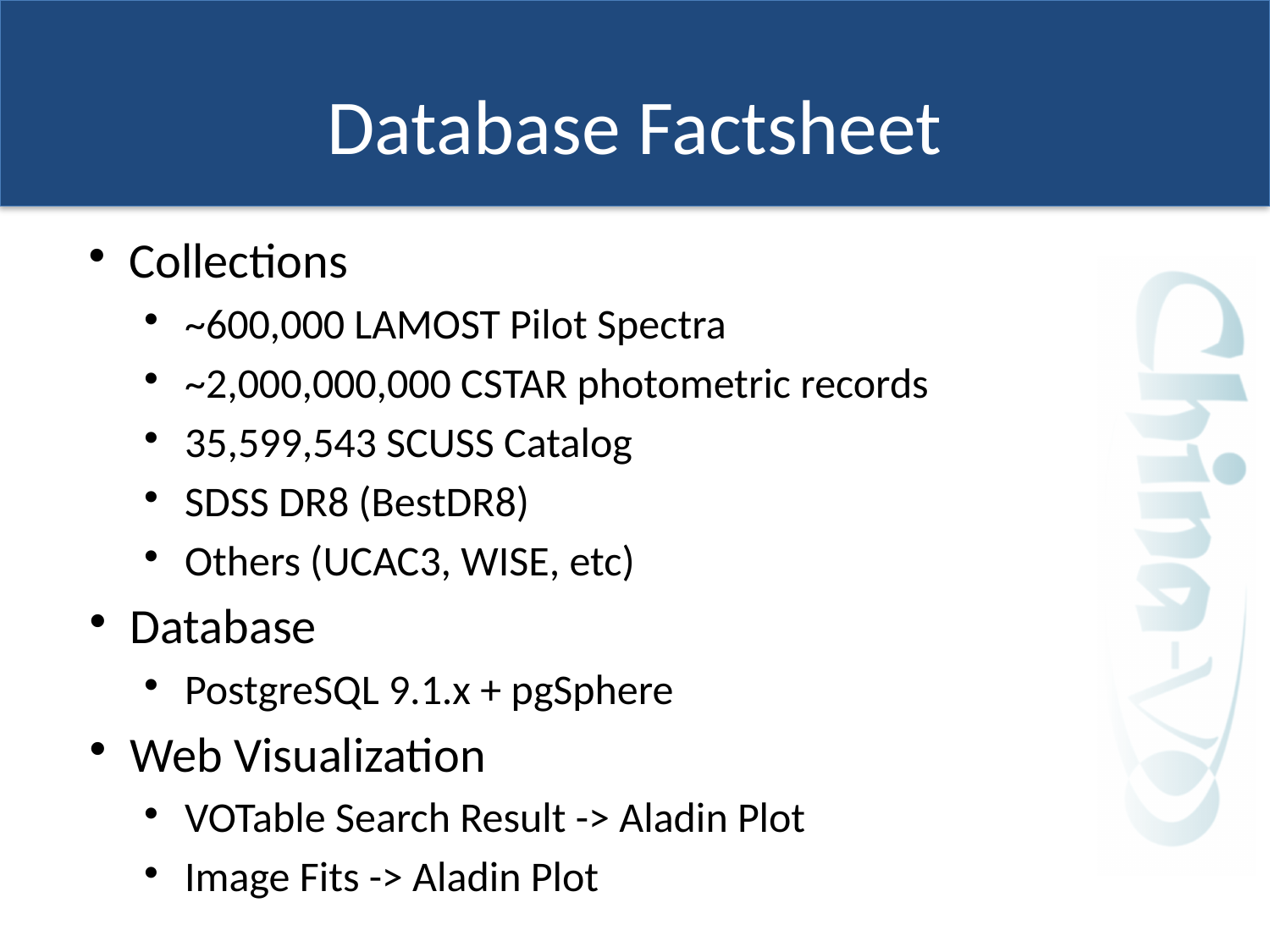

# Database Factsheet
Collections
~600,000 LAMOST Pilot Spectra
~2,000,000,000 CSTAR photometric records
35,599,543 SCUSS Catalog
SDSS DR8 (BestDR8)
Others (UCAC3, WISE, etc)
Database
PostgreSQL 9.1.x + pgSphere
Web Visualization
VOTable Search Result -> Aladin Plot
Image Fits -> Aladin Plot